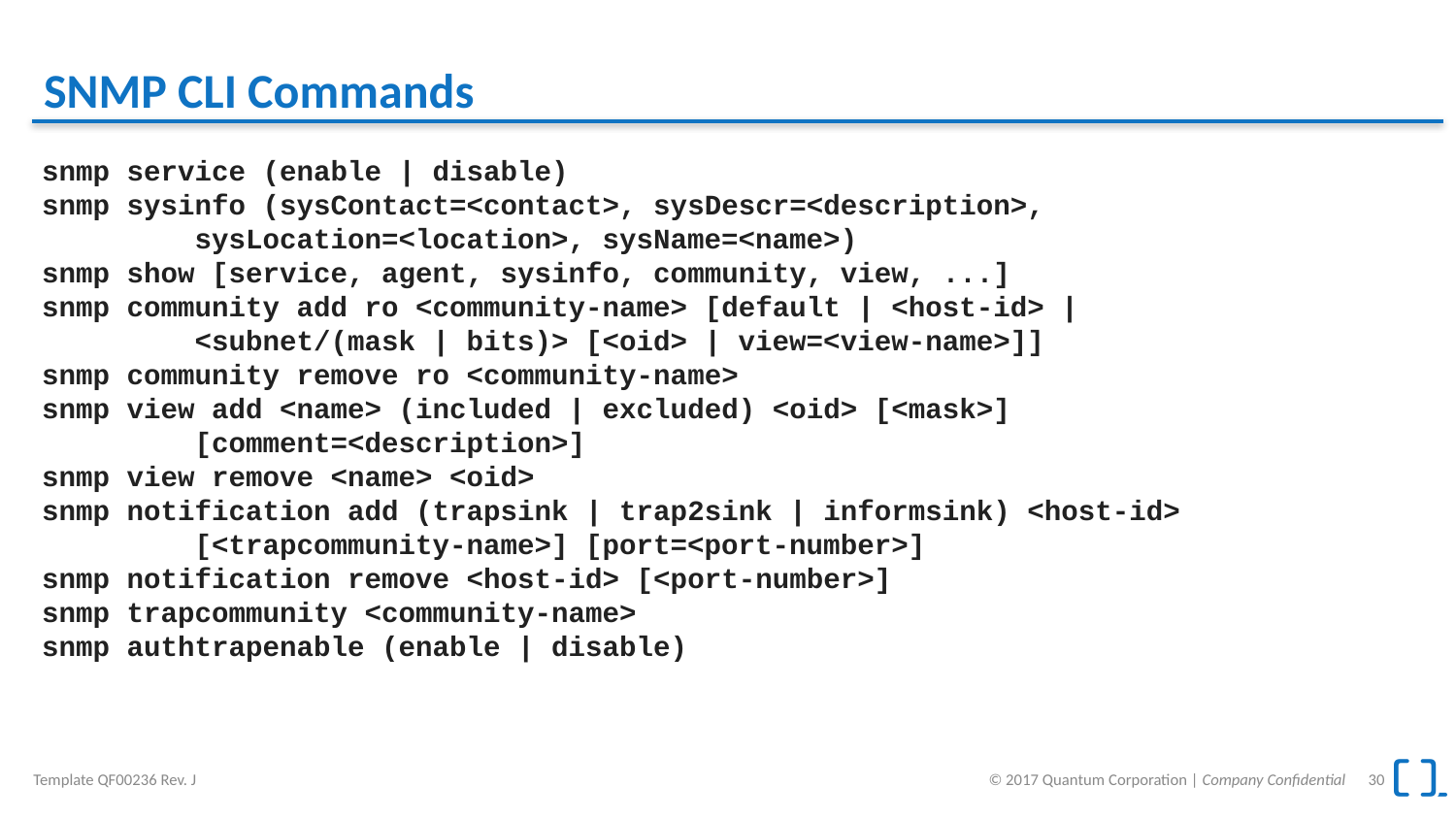

# SNMP CLI Commands
snmp service (enable | disable)
snmp sysinfo (sysContact=<contact>, sysDescr=<description>,
         sysLocation=<location>, sysName=<name>)
snmp show [service, agent, sysinfo, community, view, ...]
snmp community add ro <community-name> [default | <host-id> |
         <subnet/(mask | bits)> [<oid> | view=<view-name>]]
snmp community remove ro <community-name>
snmp view add <name> (included | excluded) <oid> [<mask>]
         [comment=<description>]
snmp view remove <name> <oid>
snmp notification add (trapsink | trap2sink | informsink) <host-id>
         [<trapcommunity-name>] [port=<port-number>]
snmp notification remove <host-id> [<port-number>]
snmp trapcommunity <community-name>
snmp authtrapenable (enable | disable)